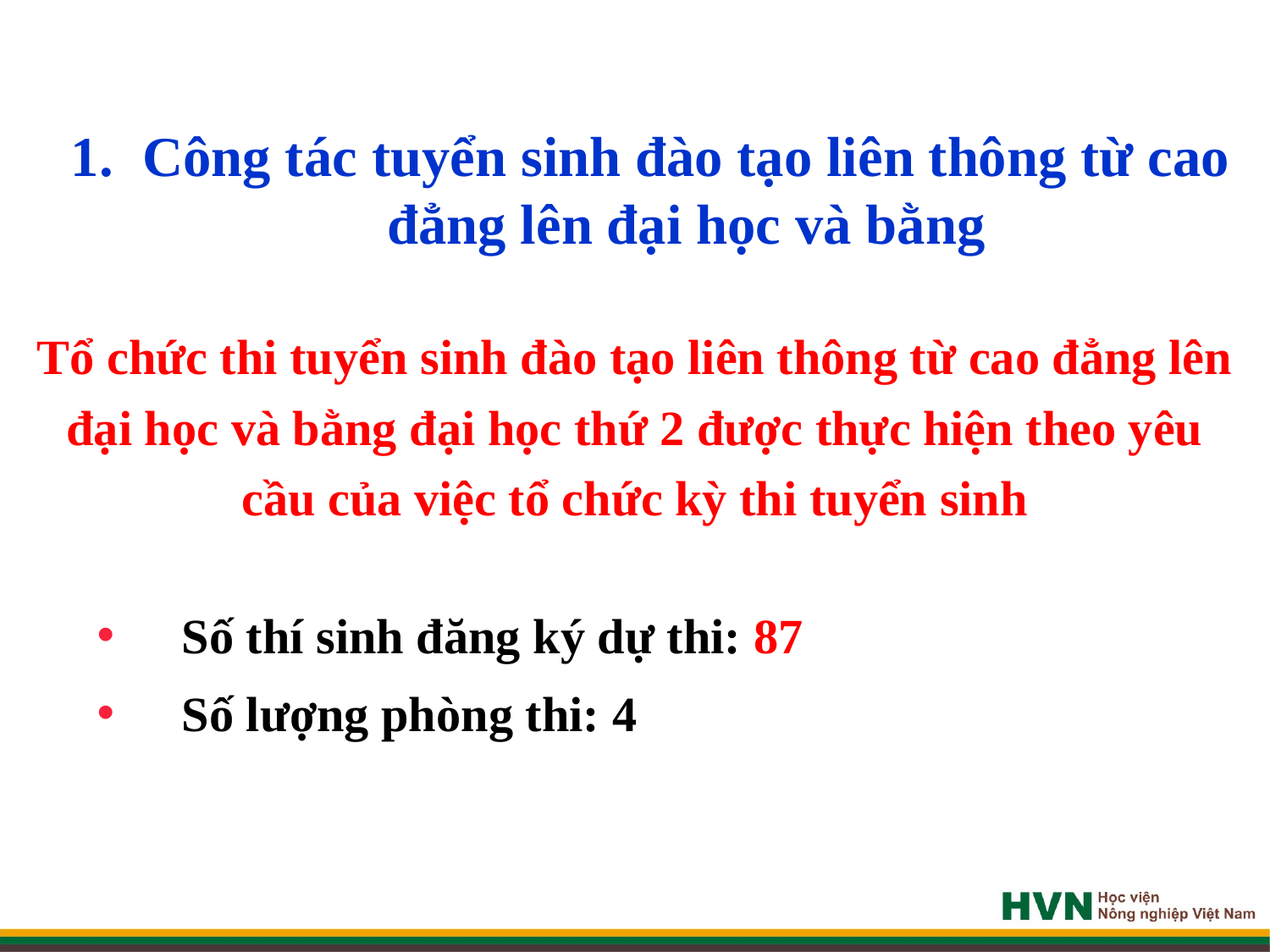

Công tác tuyển sinh đào tạo liên thông từ cao đẳng lên đại học và bằng
Tổ chức thi tuyển sinh đào tạo liên thông từ cao đẳng lên đại học và bằng đại học thứ 2 được thực hiện theo yêu cầu của việc tổ chức kỳ thi tuyển sinh
Số thí sinh đăng ký dự thi: 87
Số lượng phòng thi: 4